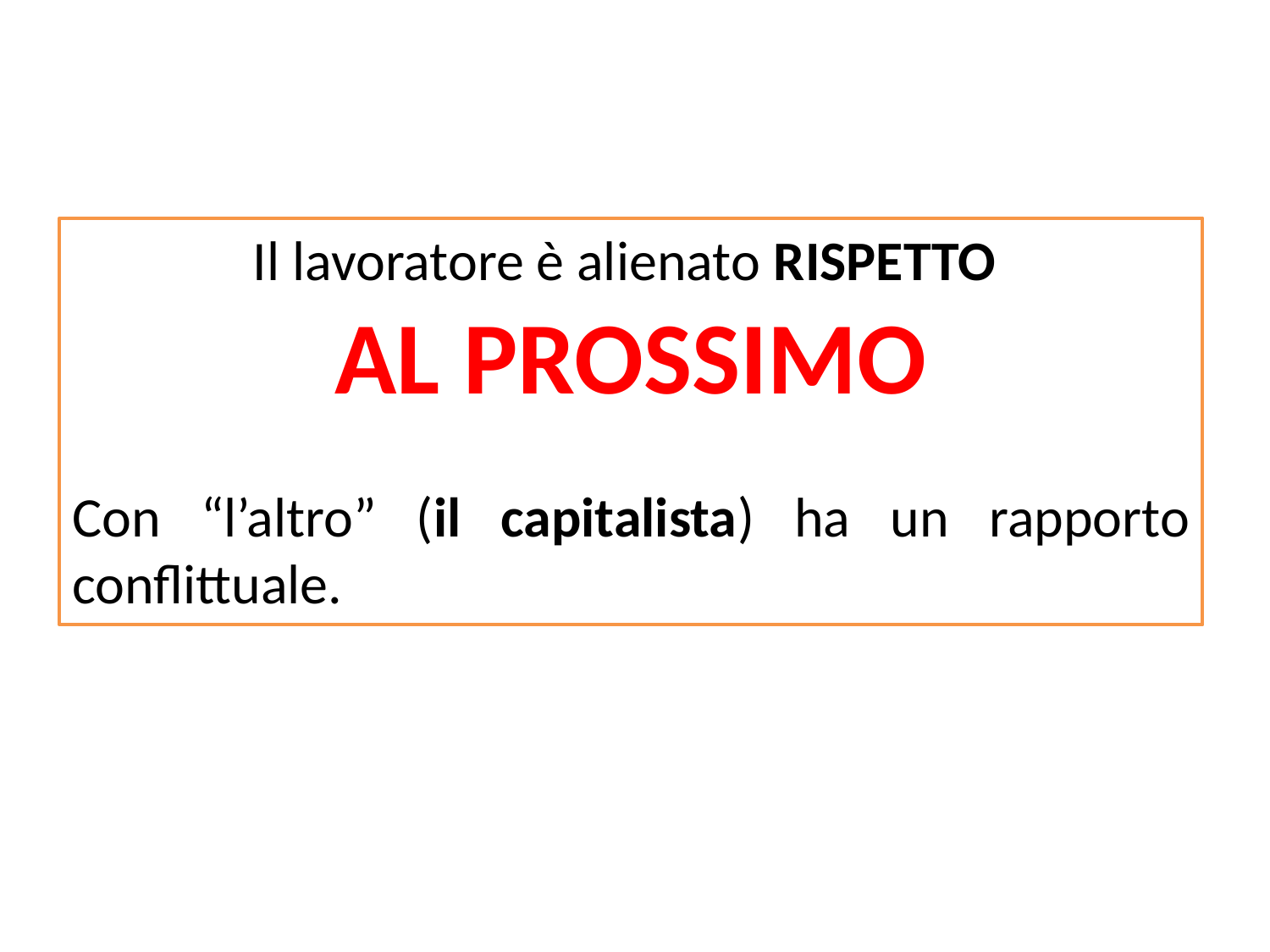

Il lavoratore è alienato rispetto
al prossimo

Con “l’altro” (il capitalista) ha un rapporto conflittuale.